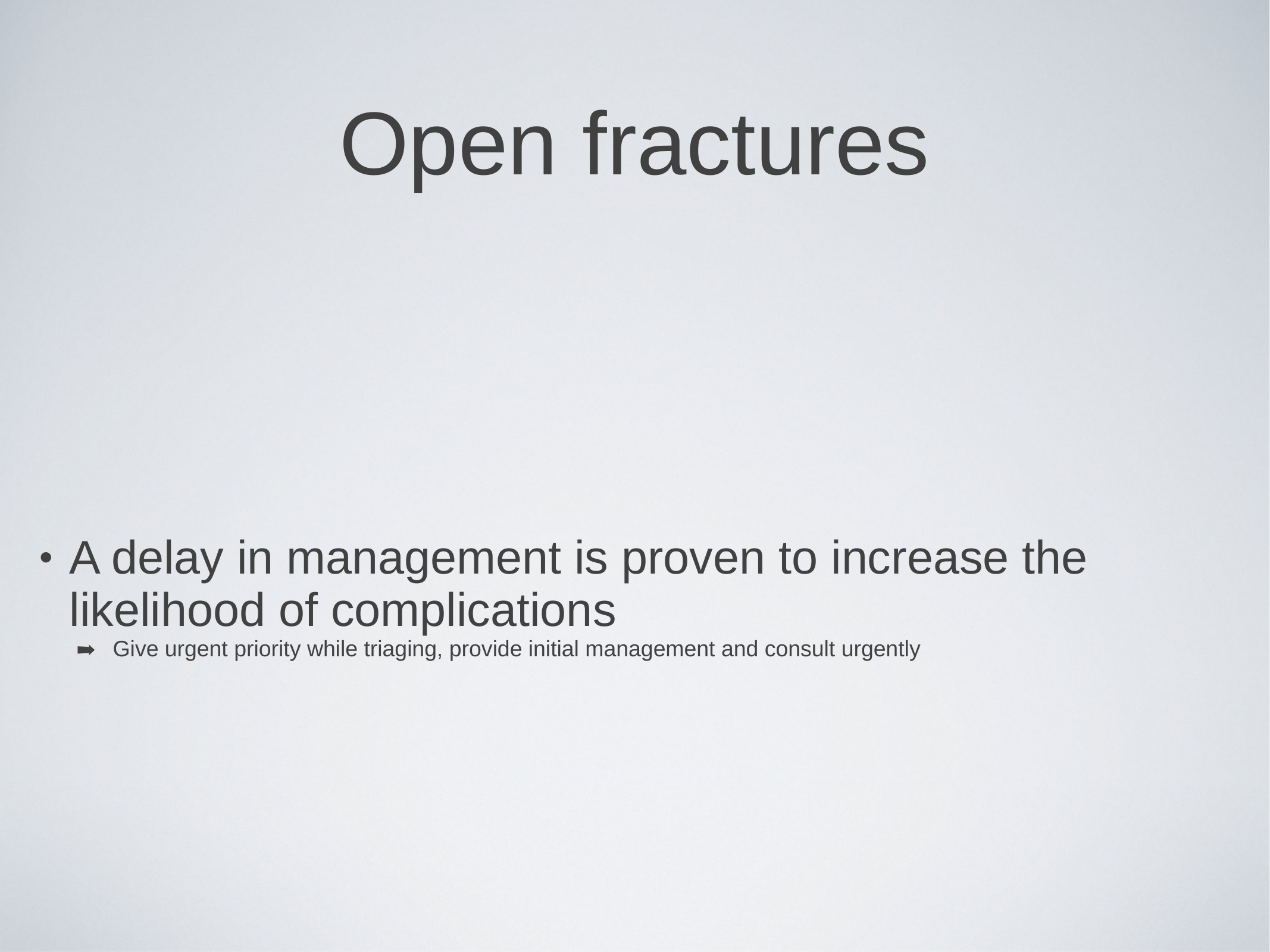

Open fractures
A delay in management is proven to increase the likelihood of complications
 Give urgent priority while triaging, provide initial management and consult urgently